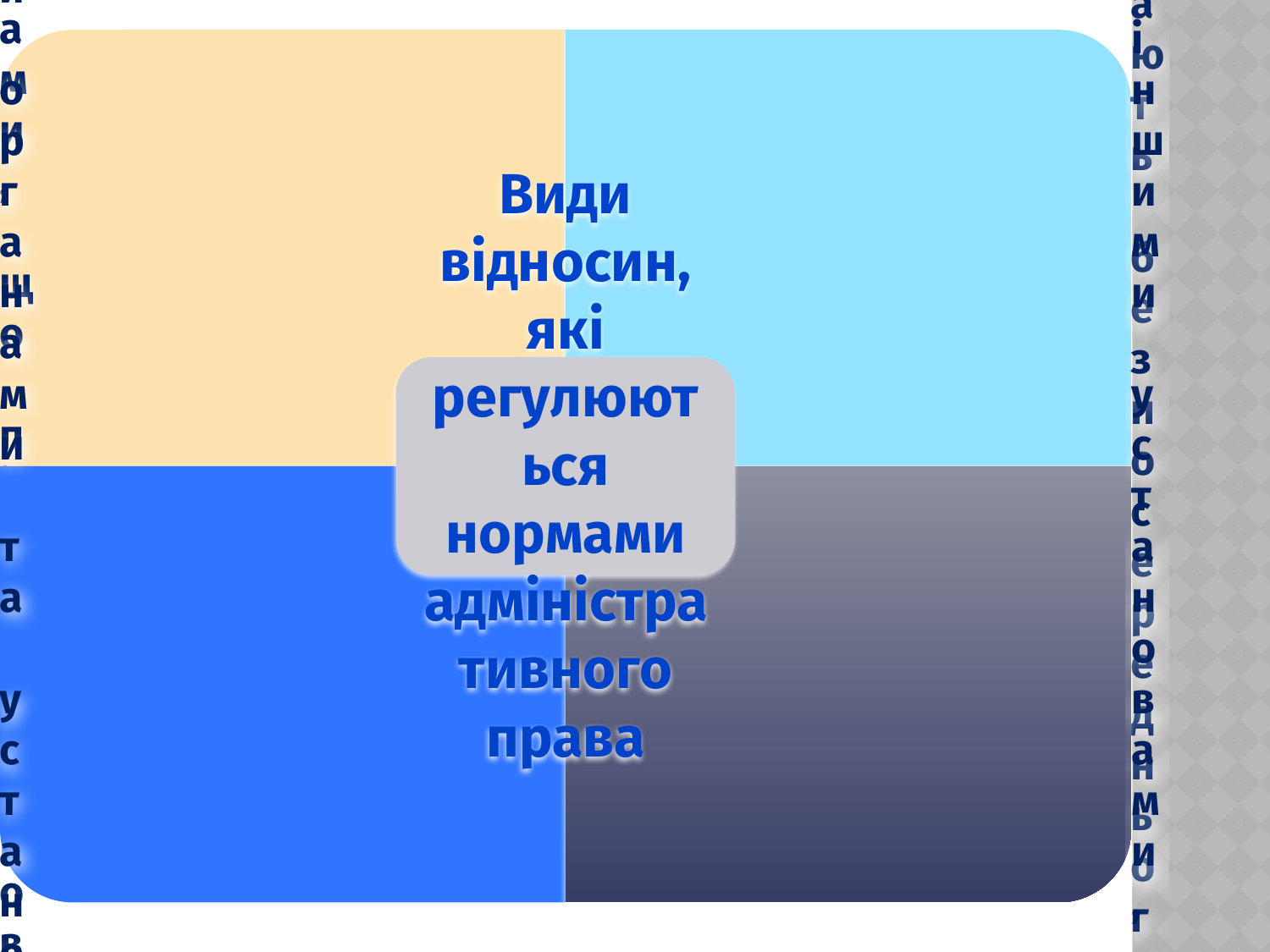

Види відносин, які регулюються нормами адміністративного права